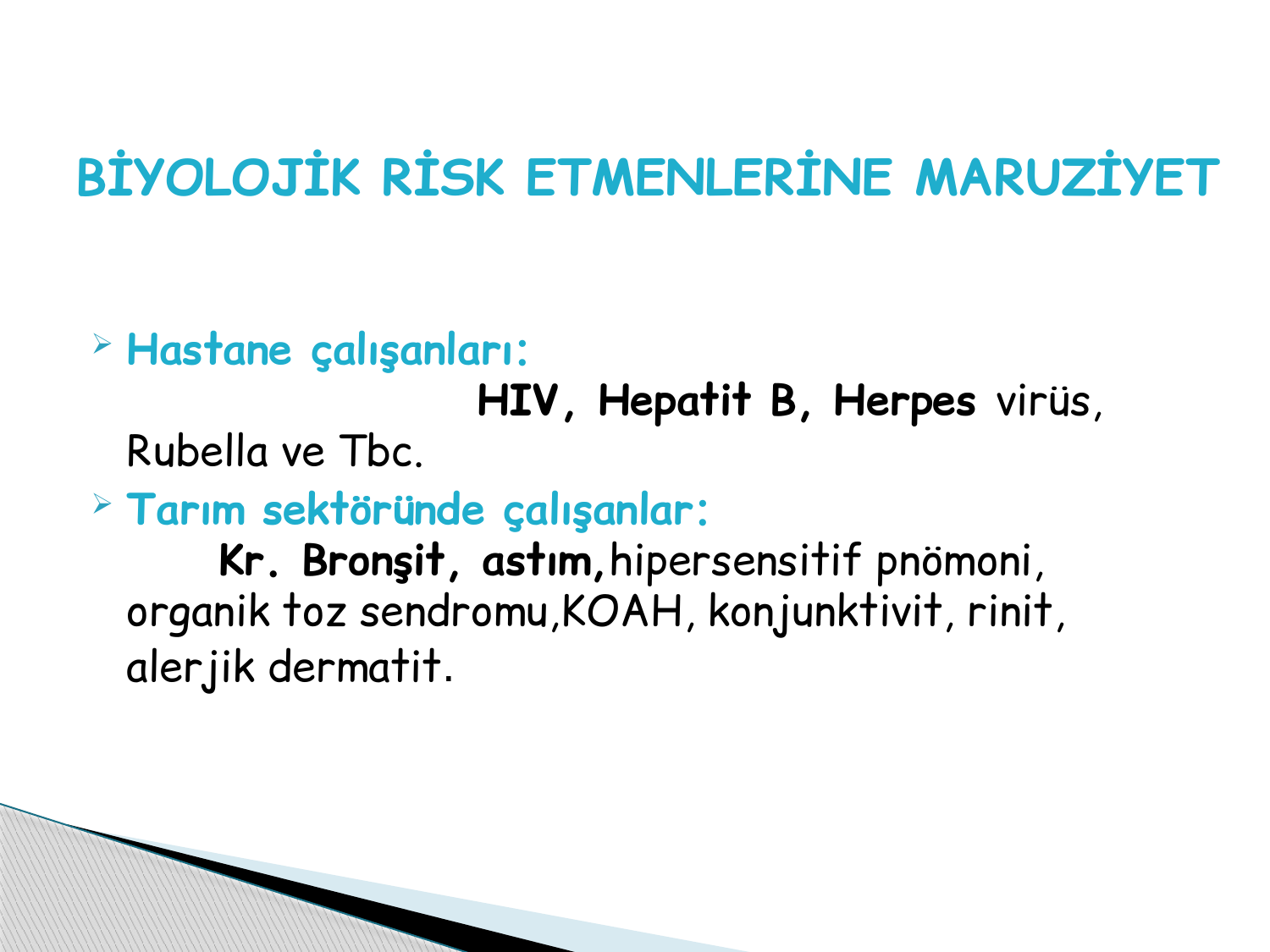

# BİYOLOJİK RİSK ETMENLERİNE MARUZİYET
Hastane çalışanları:                                                       HIV, Hepatit B, Herpes virüs, Rubella ve Tbc.
Tarım sektöründe çalışanlar:                                Kr. Bronşit, astım,hipersensitif pnömoni, organik toz sendromu,KOAH, konjunktivit, rinit, alerjik dermatit.